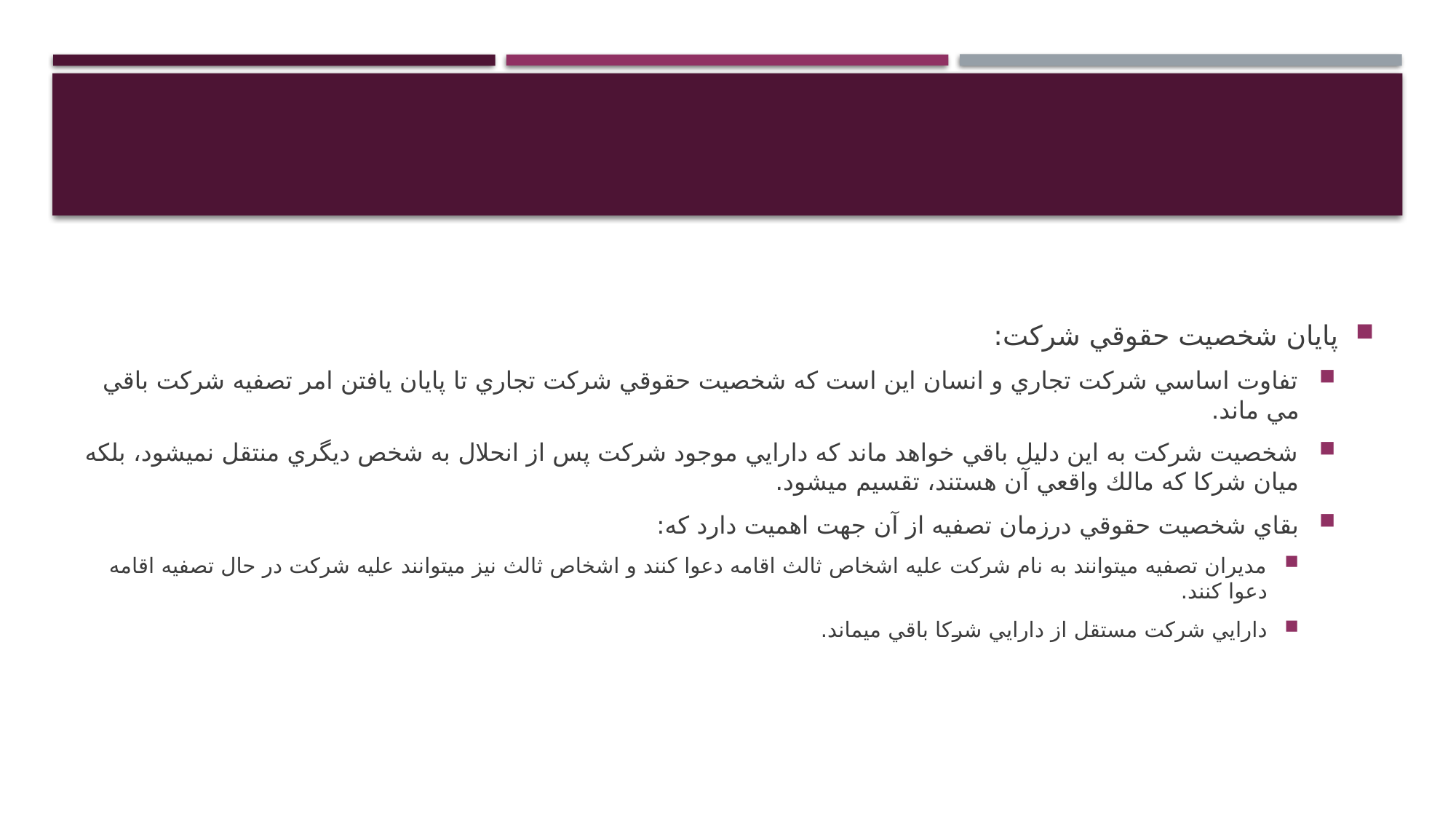

#
پايان شخصيت حقوقي شركت:
تفاوت اساسي شركت تجاري و انسان اين است كه شخصيت حقوقي شركت تجاري تا پايان يافتن امر تصفيه شركت باقي مي ماند.
شخصيت شركت به اين دليل باقي خواهد ماند كه دارايي موجود شركت پس از انحلال به شخص ديگري منتقل نميشود، بلكه ميان شركا كه مالك واقعي آن هستند، تقسيم ميشود.
بقاي شخصيت حقوقي درزمان تصفيه از آن جهت اهميت دارد كه:
مديران تصفيه ميتوانند به نام شركت عليه اشخاص ثالث اقامه دعوا كنند و اشخاص ثالث نيز ميتوانند عليه شركت در حال تصفيه اقامه دعوا كنند.
دارايي شركت مستقل از دارايي شركا باقي ميماند.